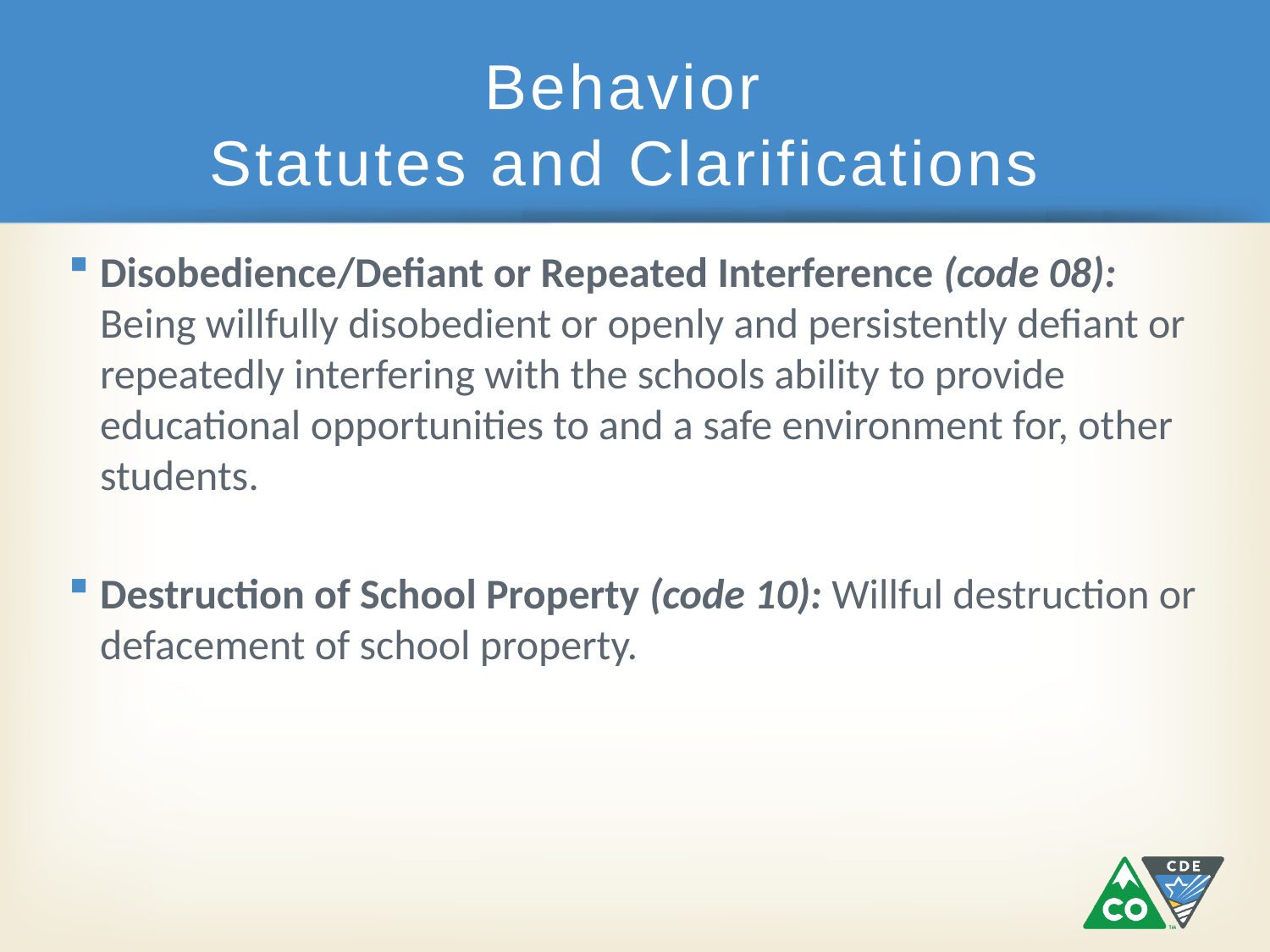

# Behavior Statutes and Clarifications
Disobedience/Defiant or Repeated Interference (code 08): Being willfully disobedient or openly and persistently defiant or repeatedly interfering with the schools ability to provide educational opportunities to and a safe environment for, other students.

Destruction of School Property (code 10): Willful destruction or defacement of school property.